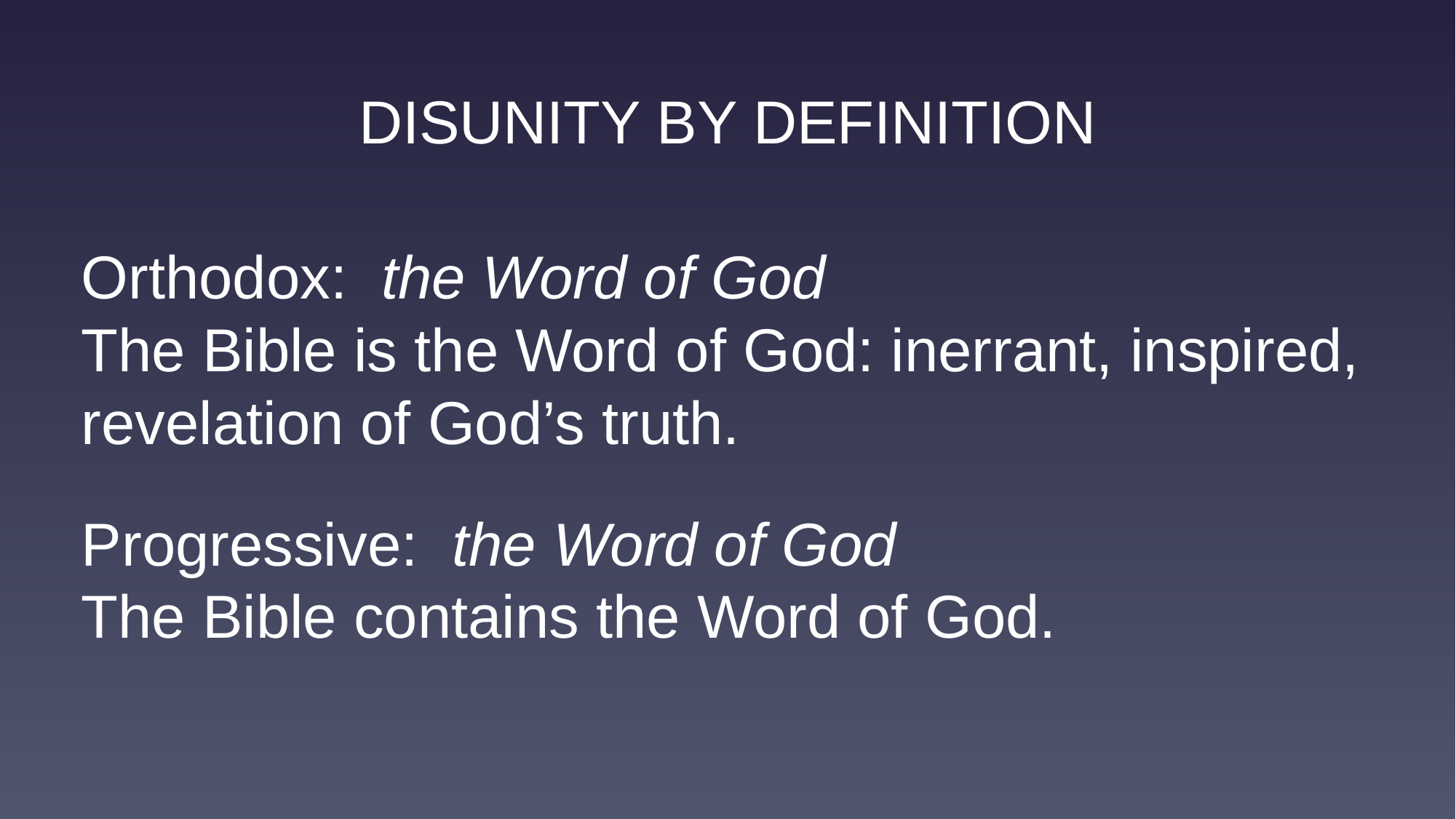

DISUNITY BY DEFINITION
Orthodox:  the Word of God
The Bible is the Word of God: inerrant, inspired, revelation of God’s truth.
Progressive:  the Word of God
The Bible contains the Word of God.